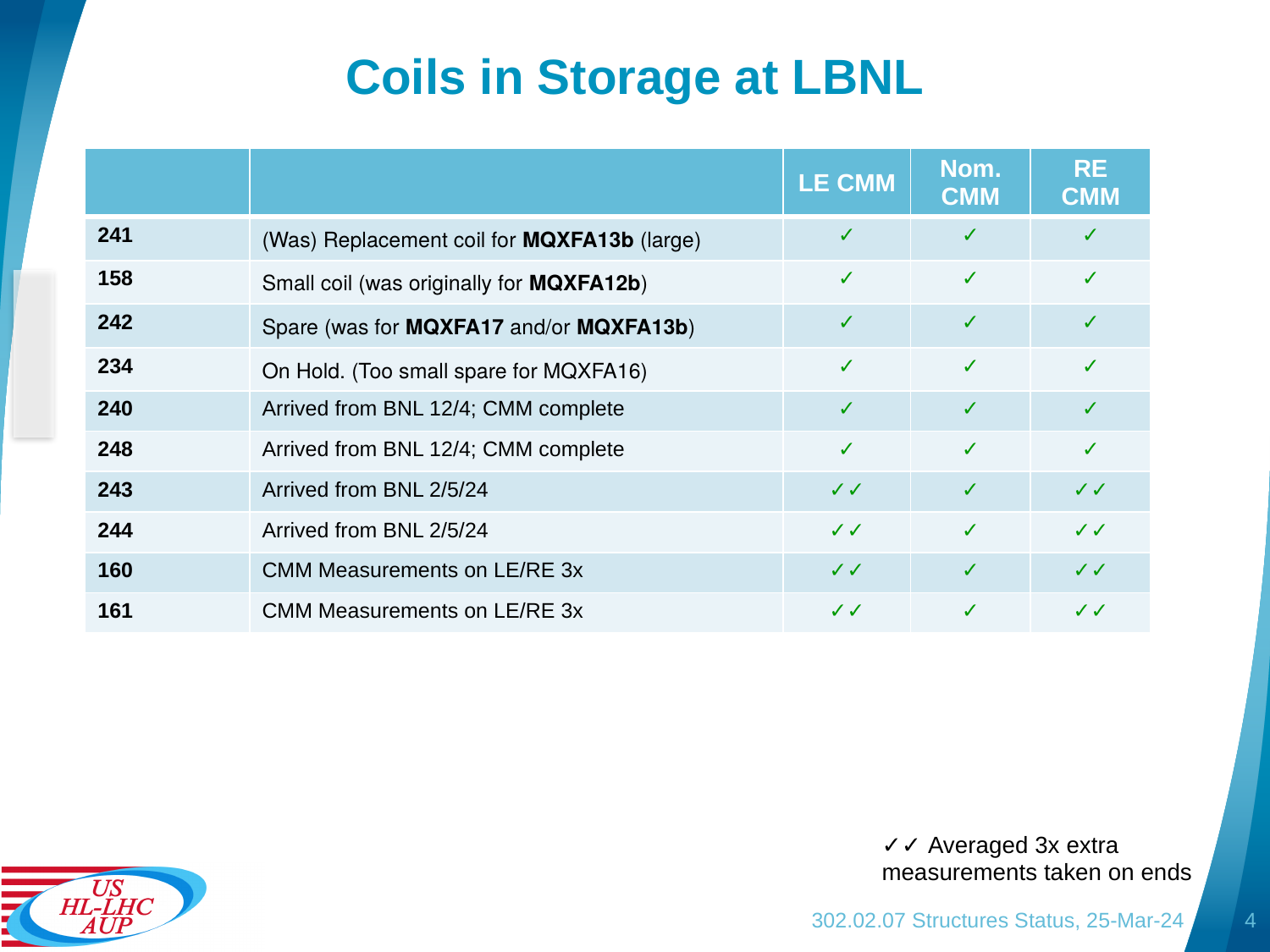

# Coils in Storage at LBNL
|  |  | LE CMM | Nom. CMM | RE CMM |
| --- | --- | --- | --- | --- |
| 241 | (Was) Replacement coil for MQXFA13b (large) | ✓ | ✓ | ✓ |
| 158 | Small coil (was originally for MQXFA12b) | ✓ | ✓ | ✓ |
| 242 | Spare (was for MQXFA17 and/or MQXFA13b) | ✓ | ✓ | ✓ |
| 234 | On Hold. (Too small spare for MQXFA16) | ✓ | ✓ | ✓ |
| 240 | Arrived from BNL 12/4; CMM complete | ✓ | ✓ | ✓ |
| 248 | Arrived from BNL 12/4; CMM complete | ✓ | ✓ | ✓ |
| 243 | Arrived from BNL 2/5/24 | ✓✓ | ✓ | ✓✓ |
| 244 | Arrived from BNL 2/5/24 | ✓✓ | ✓ | ✓✓ |
| 160 | CMM Measurements on LE/RE 3x | ✓✓ | ✓ | ✓✓ |
| 161 | CMM Measurements on LE/RE 3x | ✓✓ | ✓ | ✓✓ |

✓✓ Averaged 3x extra measurements taken on ends
302.02.07 Structures Status, 25-Mar-24
4